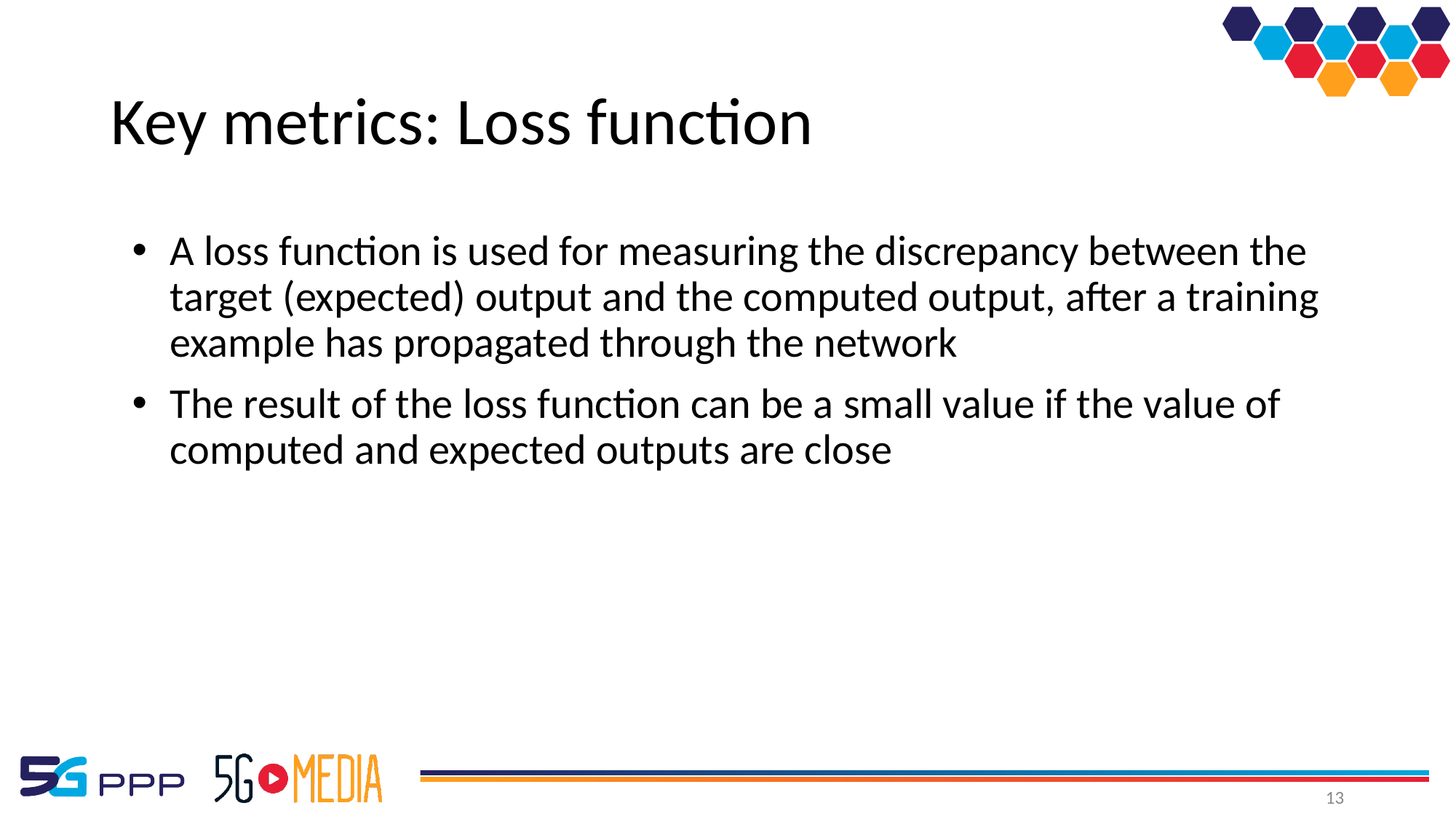

# Key metrics: Loss function
A loss function is used for measuring the discrepancy between the target (expected) output and the computed output, after a training example has propagated through the network
The result of the loss function can be a small value if the value of computed and expected outputs are close
13